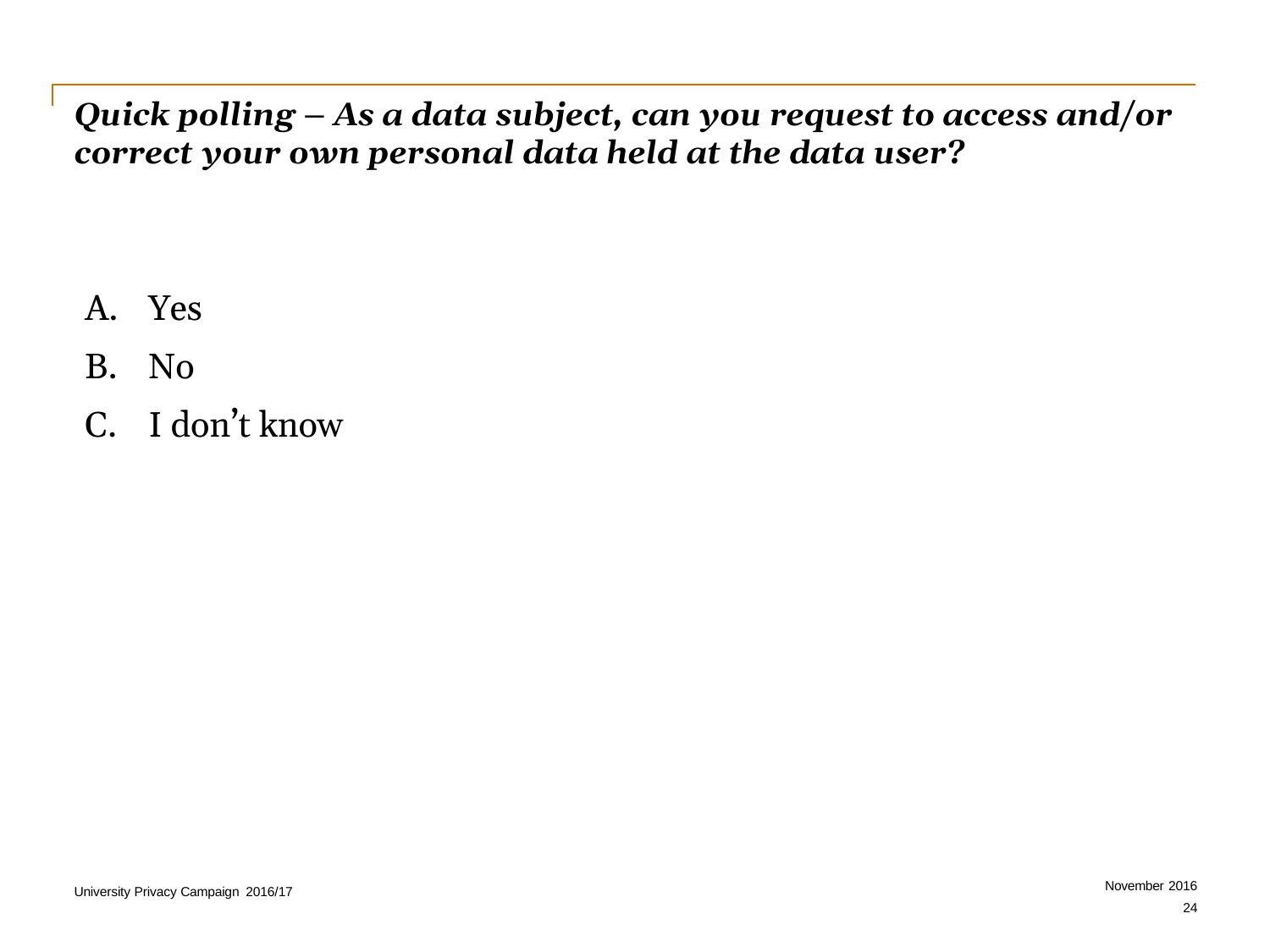

# Quick polling – As a data subject, can you request to access and/or
correct your own personal data held at the data user?
Yes
No
I don’t know
November 2016
24
University Privacy Campaign 2016/17